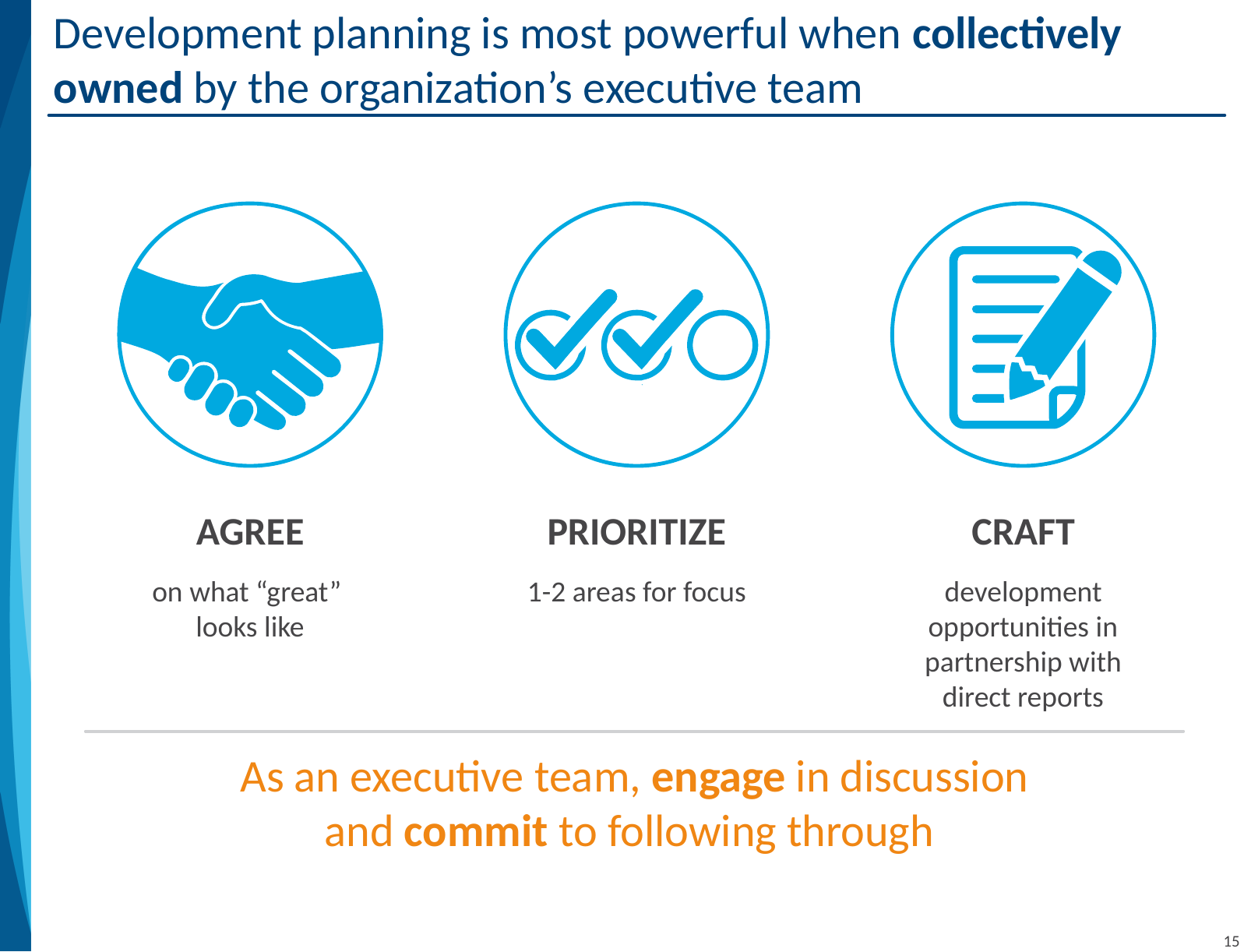

# Development planning is most powerful when collectively owned by the organization’s executive team

overall_0_131884214390726575 columns_1_131884214390726575

AGREE
on what “great”
looks like
PRIORITIZE
1-2 areas for focus
CRAFT
development opportunities in partnership with direct reports
As an executive team, engage in discussion
and commit to following through